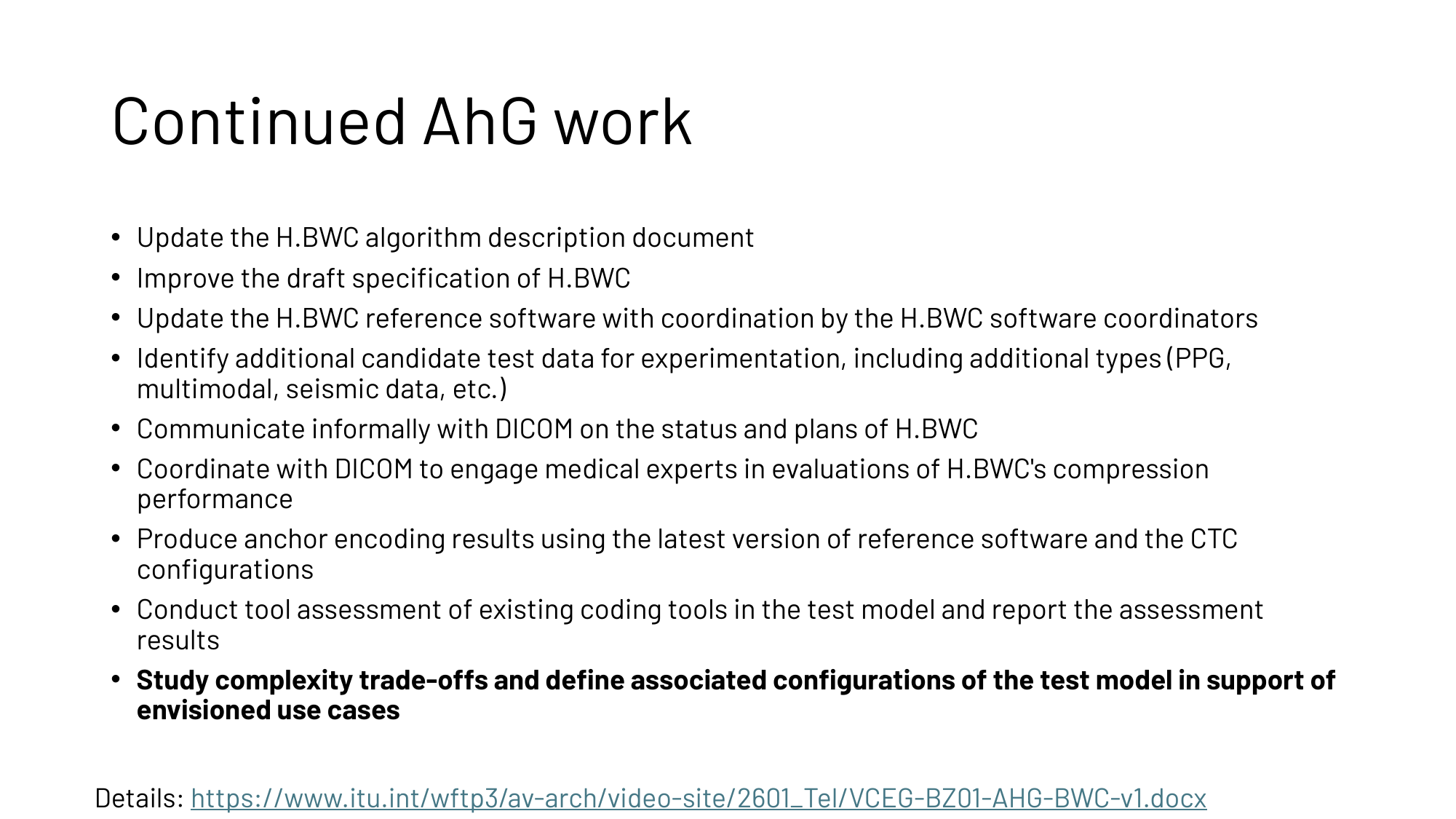

# Continued AhG work
Update the H.BWC algorithm description document
Improve the draft specification of H.BWC
Update the H.BWC reference software with coordination by the H.BWC software coordinators
Identify additional candidate test data for experimentation, including additional types (PPG, multimodal, seismic data, etc.)
Communicate informally with DICOM on the status and plans of H.BWC
Coordinate with DICOM to engage medical experts in evaluations of H.BWC's compression performance
Produce anchor encoding results using the latest version of reference software and the CTC configurations
Conduct tool assessment of existing coding tools in the test model and report the assessment results
Study complexity trade-offs and define associated configurations of the test model in support of envisioned use cases

Details: https://www.itu.int/wftp3/av-arch/video-site/2601_Tel/VCEG-BZ01-AHG-BWC-v1.docx